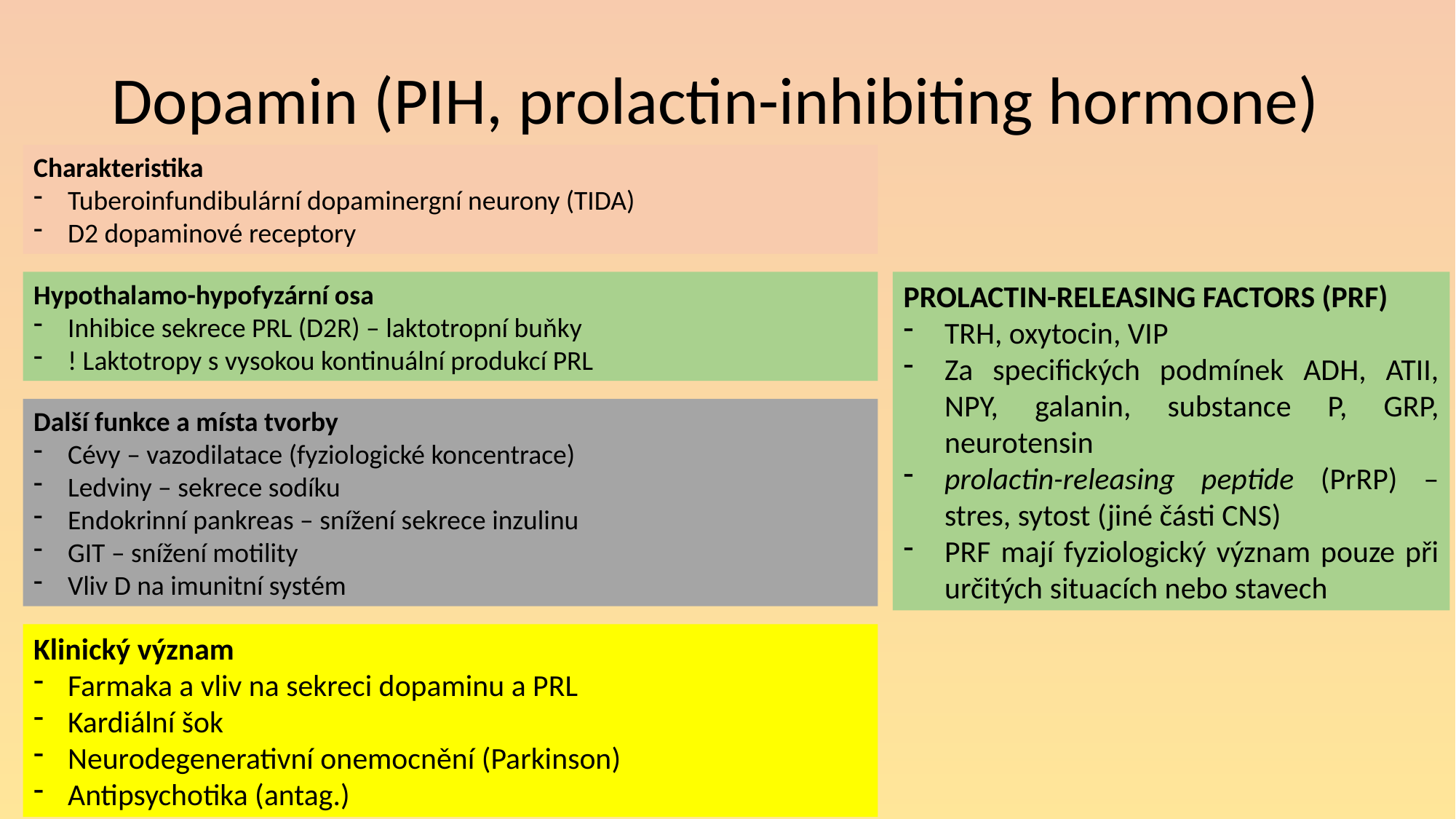

# Dopamin (PIH, prolactin-inhibiting hormone)
Charakteristika
Tuberoinfundibulární dopaminergní neurony (TIDA)
D2 dopaminové receptory
Hypothalamo-hypofyzární osa
Inhibice sekrece PRL (D2R) – laktotropní buňky
! Laktotropy s vysokou kontinuální produkcí PRL
PROLACTIN-RELEASING FACTORS (PRF)
TRH, oxytocin, VIP
Za specifických podmínek ADH, ATII, NPY, galanin, substance P, GRP, neurotensin
prolactin-releasing peptide (PrRP) – stres, sytost (jiné části CNS)
PRF mají fyziologický význam pouze při určitých situacích nebo stavech
Další funkce a místa tvorby
Cévy – vazodilatace (fyziologické koncentrace)
Ledviny – sekrece sodíku
Endokrinní pankreas – snížení sekrece inzulinu
GIT – snížení motility
Vliv D na imunitní systém
Klinický význam
Farmaka a vliv na sekreci dopaminu a PRL
Kardiální šok
Neurodegenerativní onemocnění (Parkinson)
Antipsychotika (antag.)